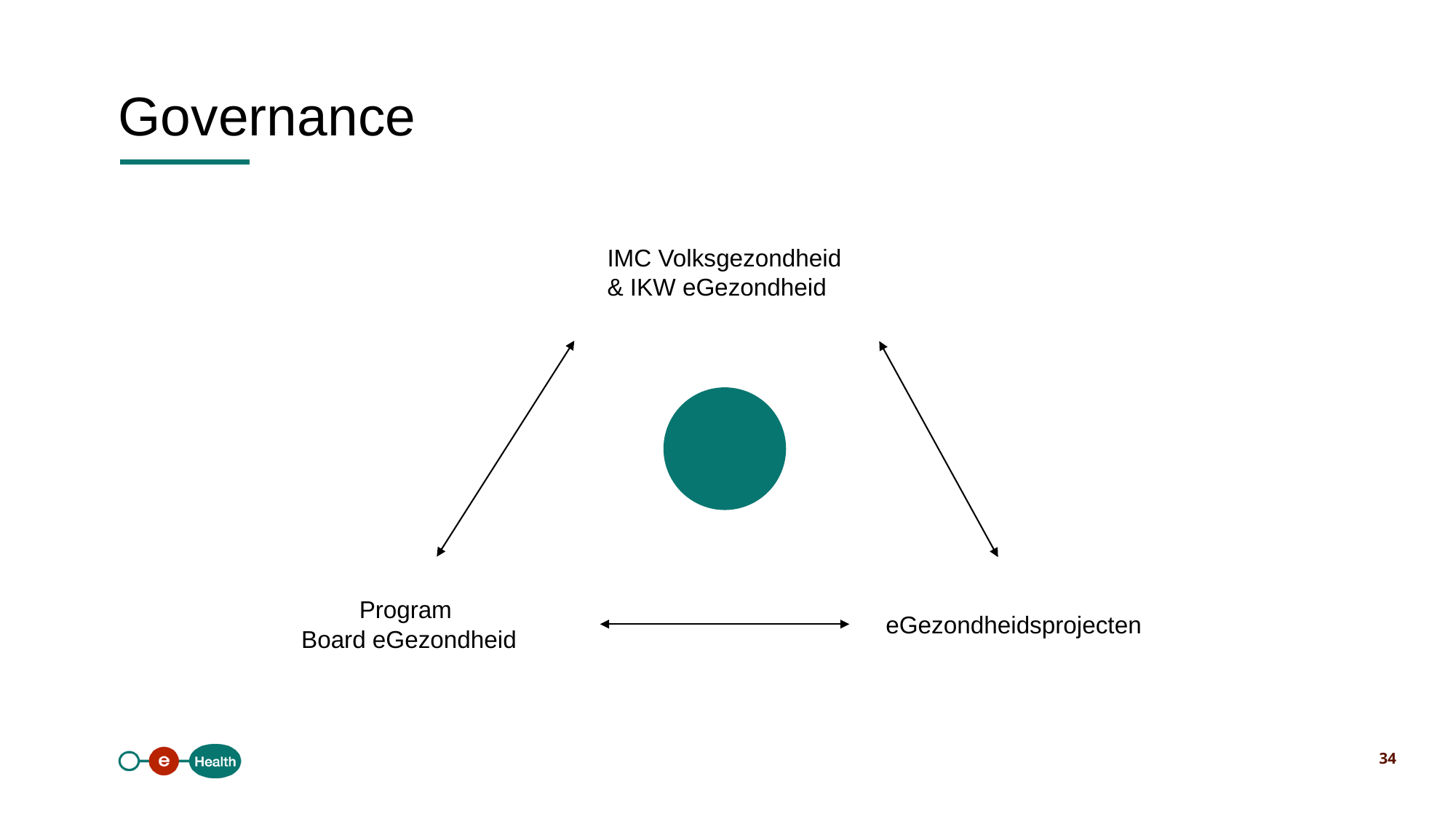

Governance
IMC Volksgezondheid
& IKW eGezondheid

Program
Board eGezondheid
eGezondheidsprojecten
34